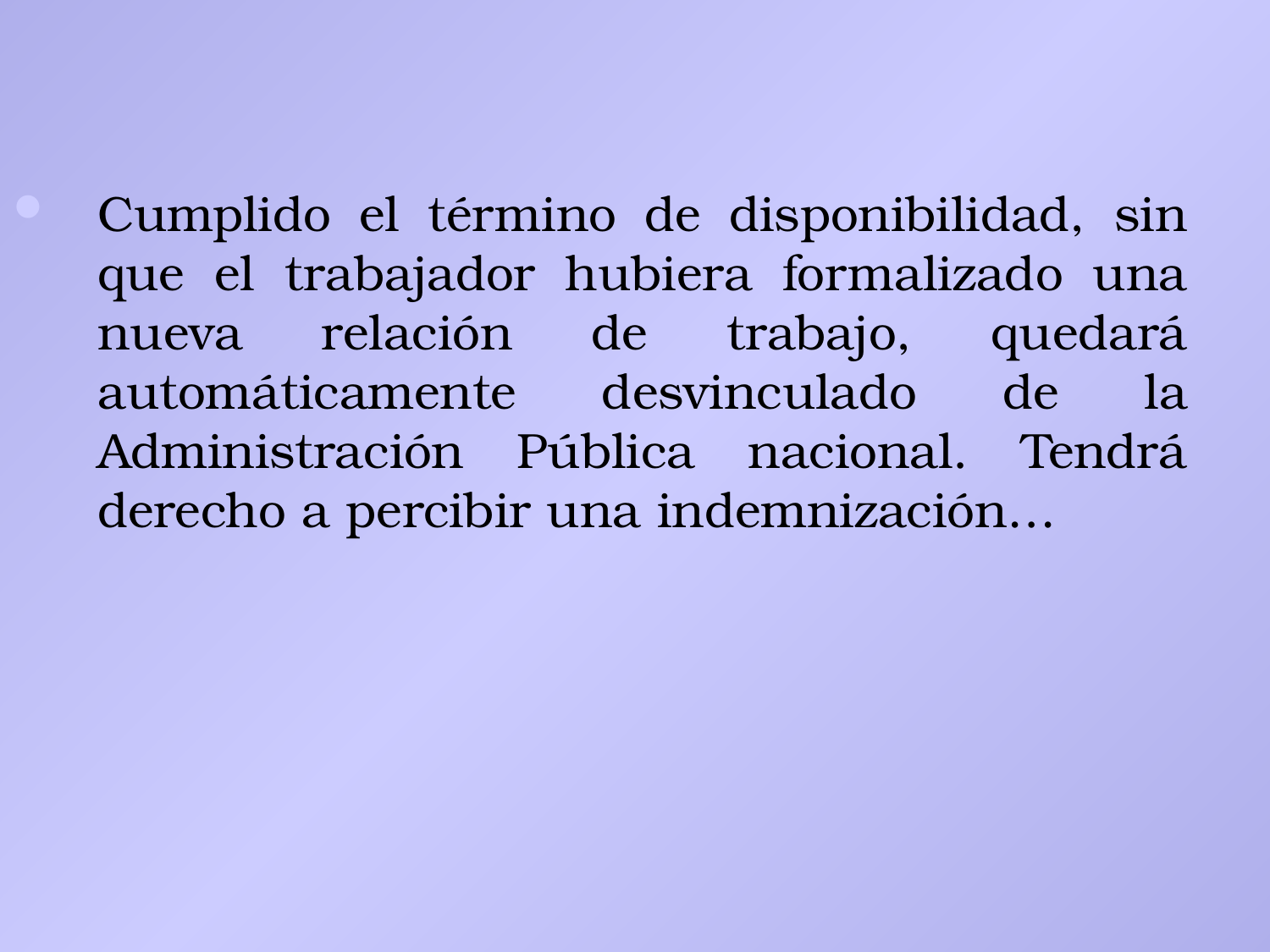

Cumplido el término de disponibilidad, sin que el trabajador hubiera formalizado una nueva relación de trabajo, quedará automáticamente desvinculado de la Administración Pública nacional. Tendrá derecho a percibir una indemnización…